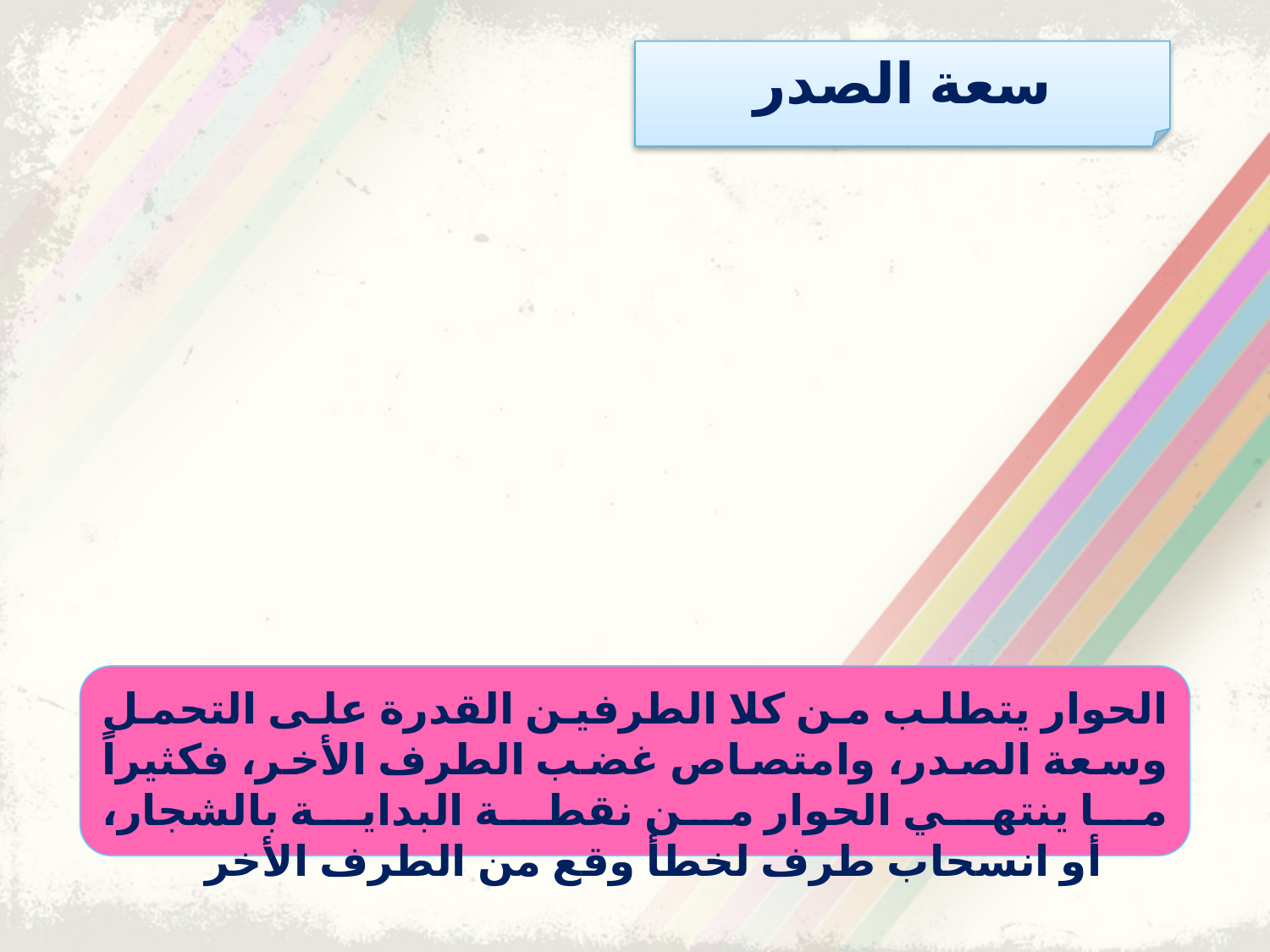

سعة الصدر
الحوار يتطلب من كلا الطرفين القدرة على التحمل وسعة الصدر، وامتصاص غضب الطرف الأخر، فكثيراً ما ينتهي الحوار من نقطة البداية بالشجار،
	      أو انسحاب طرف لخطأ وقع من الطرف الأخر